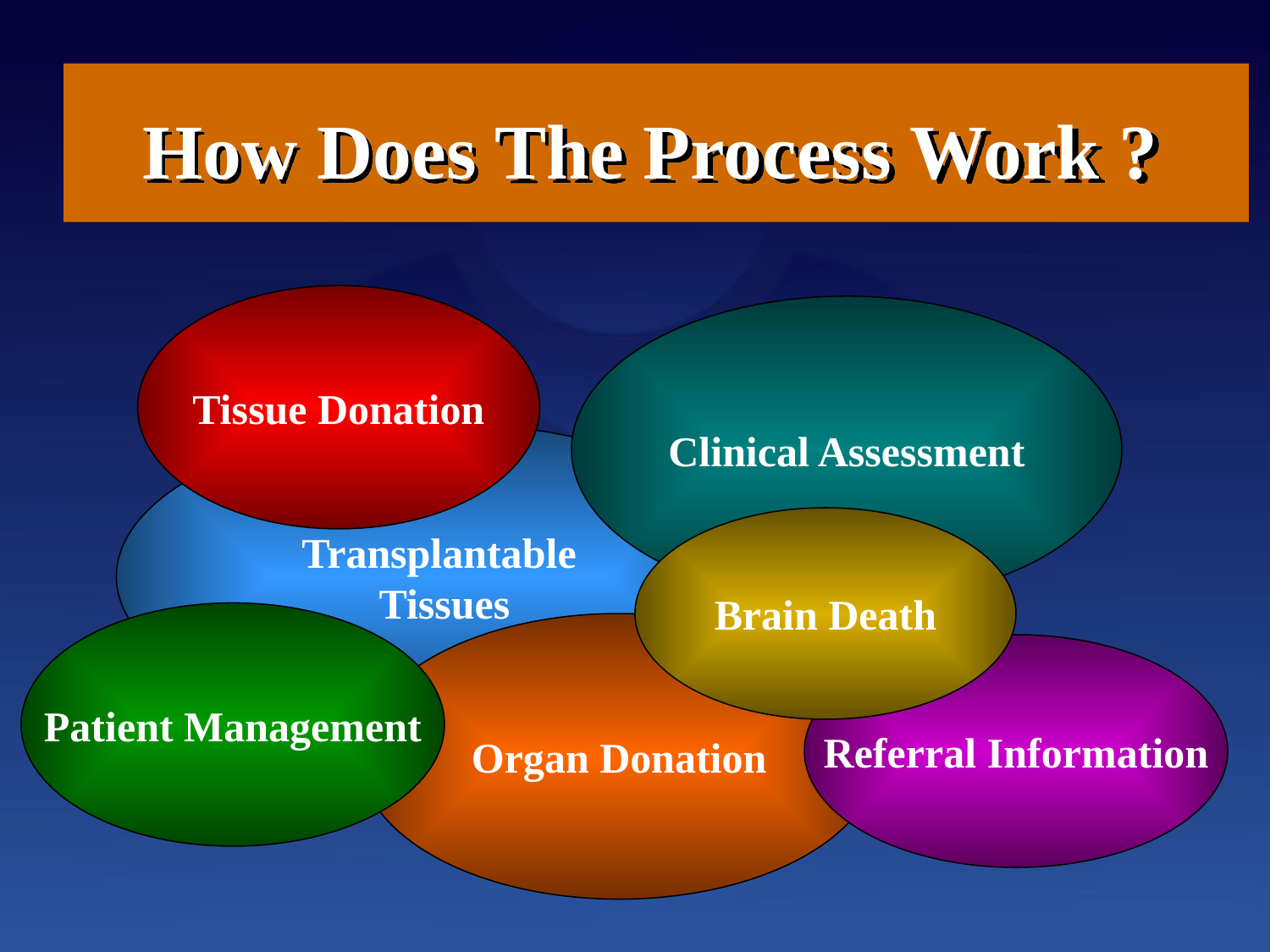

How Does The Process Work ?
Tissue Donation
Clinical Assessment
Transplantable
 Tissues
Brain Death
Patient Management
Organ Donation
Referral Information